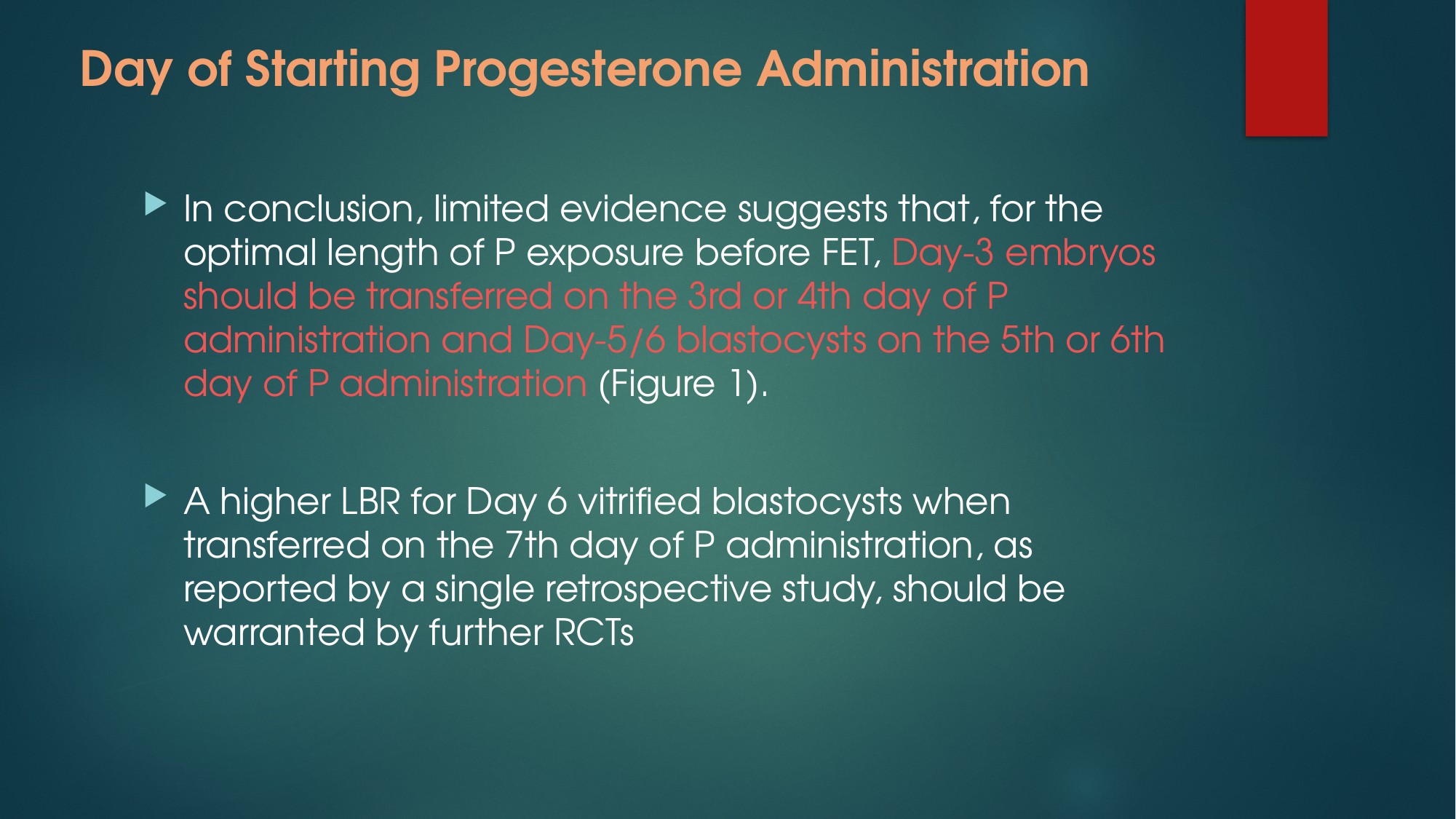

# Day of Starting Progesterone Administration
In conclusion, limited evidence suggests that, for the optimal length of P exposure before FET, Day-3 embryos should be transferred on the 3rd or 4th day of P administration and Day-5/6 blastocysts on the 5th or 6th day of P administration (Figure 1).

A higher LBR for Day 6 vitrified blastocysts when transferred on the 7th day of P administration, as reported by a single retrospective study, should be warranted by further RCTs